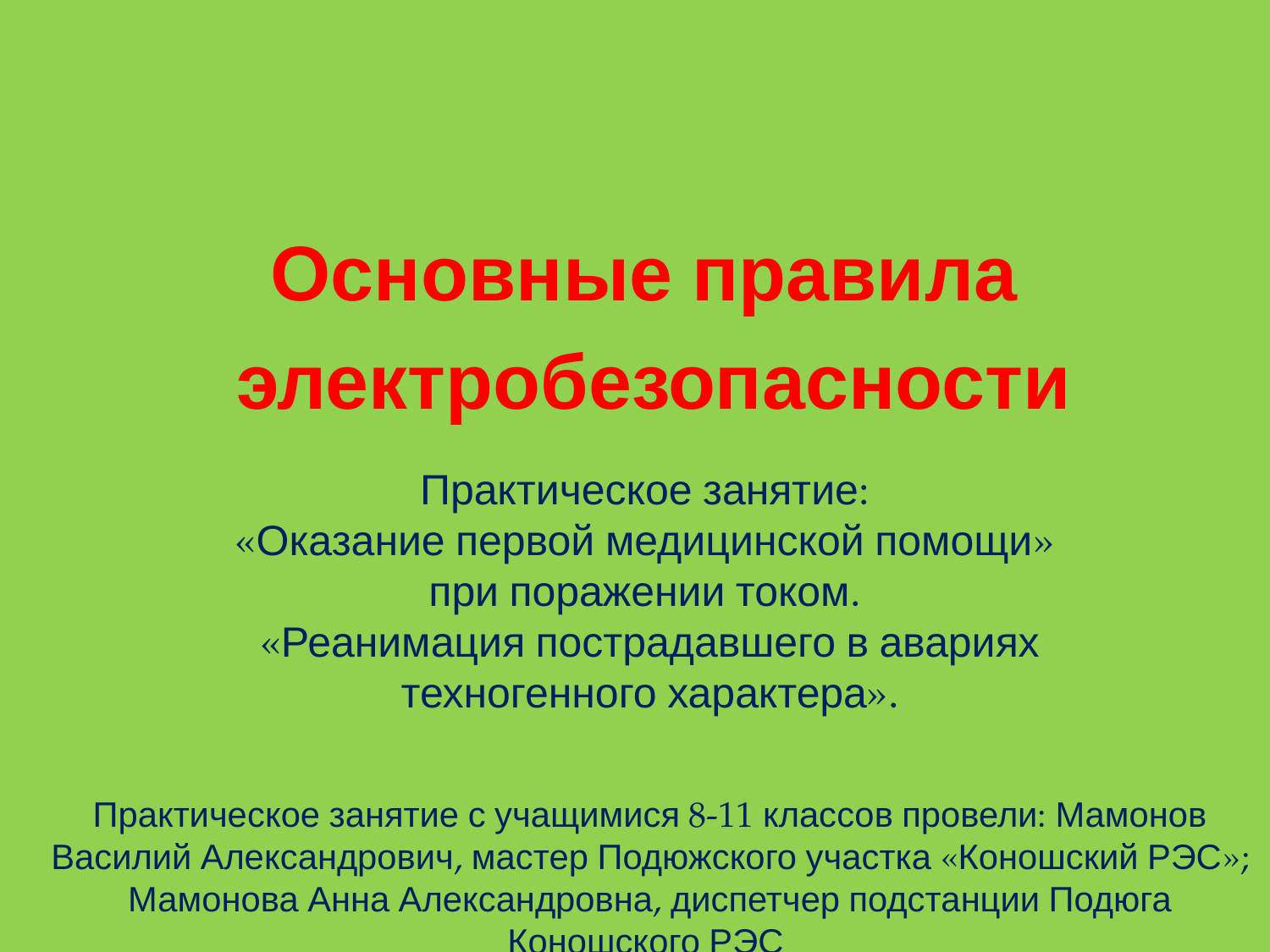

Основные правила
 электробезопасности

Практическое занятие:
«Оказание первой медицинской помощи»
при поражении током.
«Реанимация пострадавшего в авариях техногенного характера».
Практическое занятие с учащимися 8-11 классов провели: Мамонов Василий Александрович, мастер Подюжского участка «Коношский РЭС»; Мамонова Анна Александровна, диспетчер подстанции Подюга Коношского РЭС